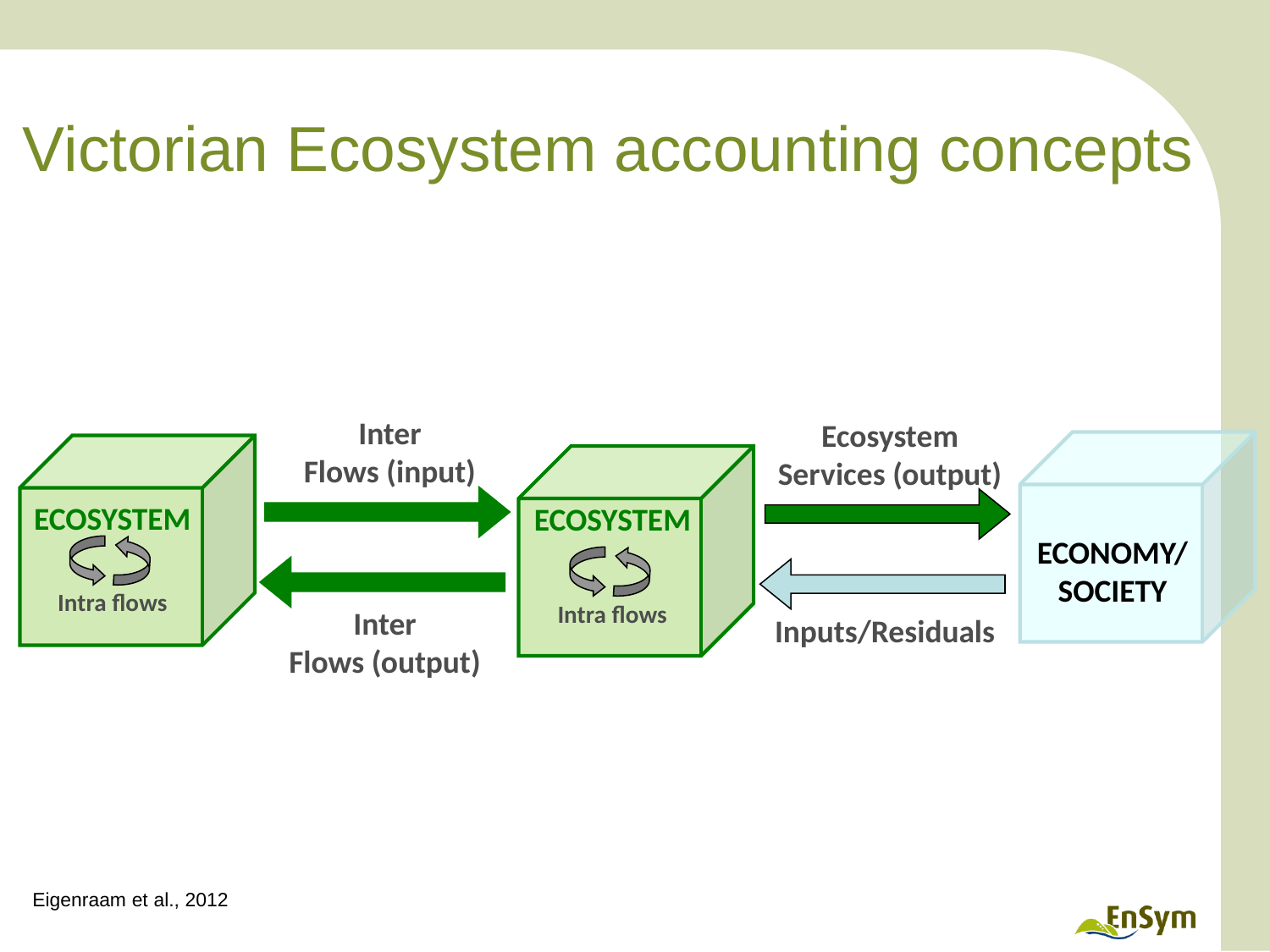

# Victorian Ecosystem accounting concepts
Inter
Flows (input)
Ecosystem
Services (output)

ECOSYSTEM
ECOSYSTEM
ECONOMY/SOCIETY

Intra flows
Intra flows
Inter
Flows (output)
Inputs/Residuals
Eigenraam et al., 2012